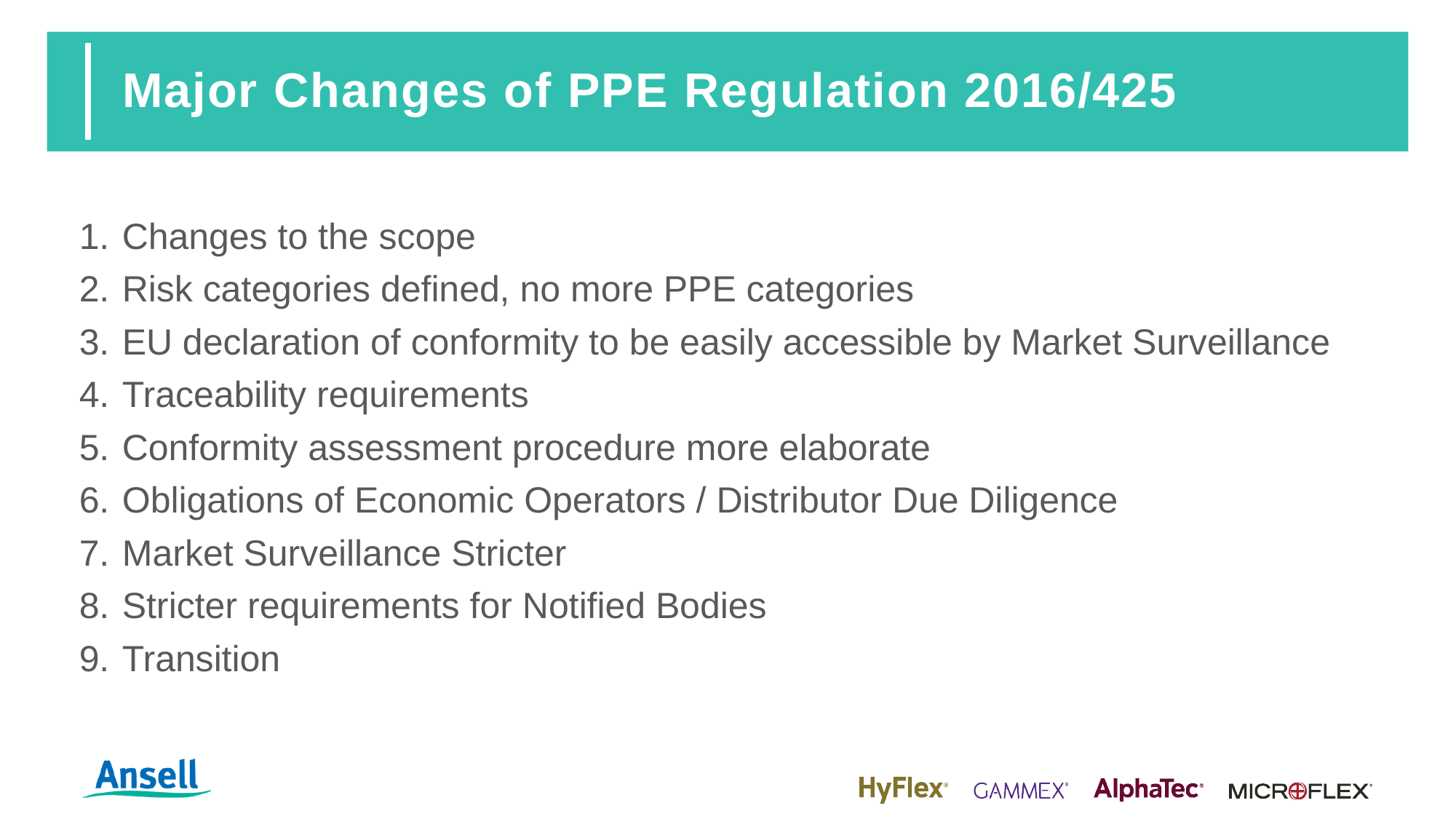

# Major Changes of PPE Regulation 2016/425
Changes to the scope
Risk categories defined, no more PPE categories
EU declaration of conformity to be easily accessible by Market Surveillance
Traceability requirements
Conformity assessment procedure more elaborate
Obligations of Economic Operators / Distributor Due Diligence
Market Surveillance Stricter
Stricter requirements for Notified Bodies
Transition